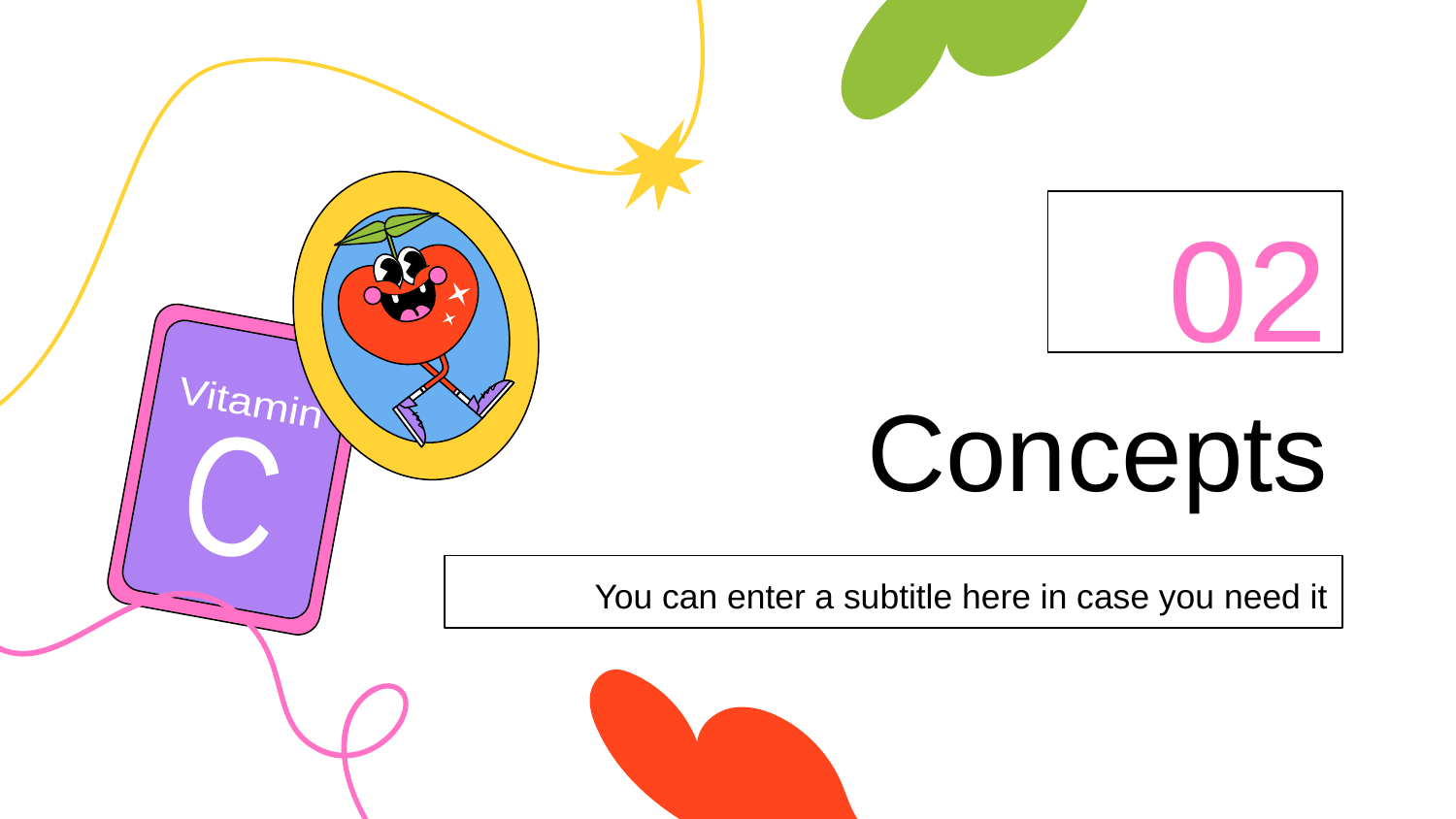

02

Vitamin
C
# Concepts

You can enter a subtitle here in case you need it